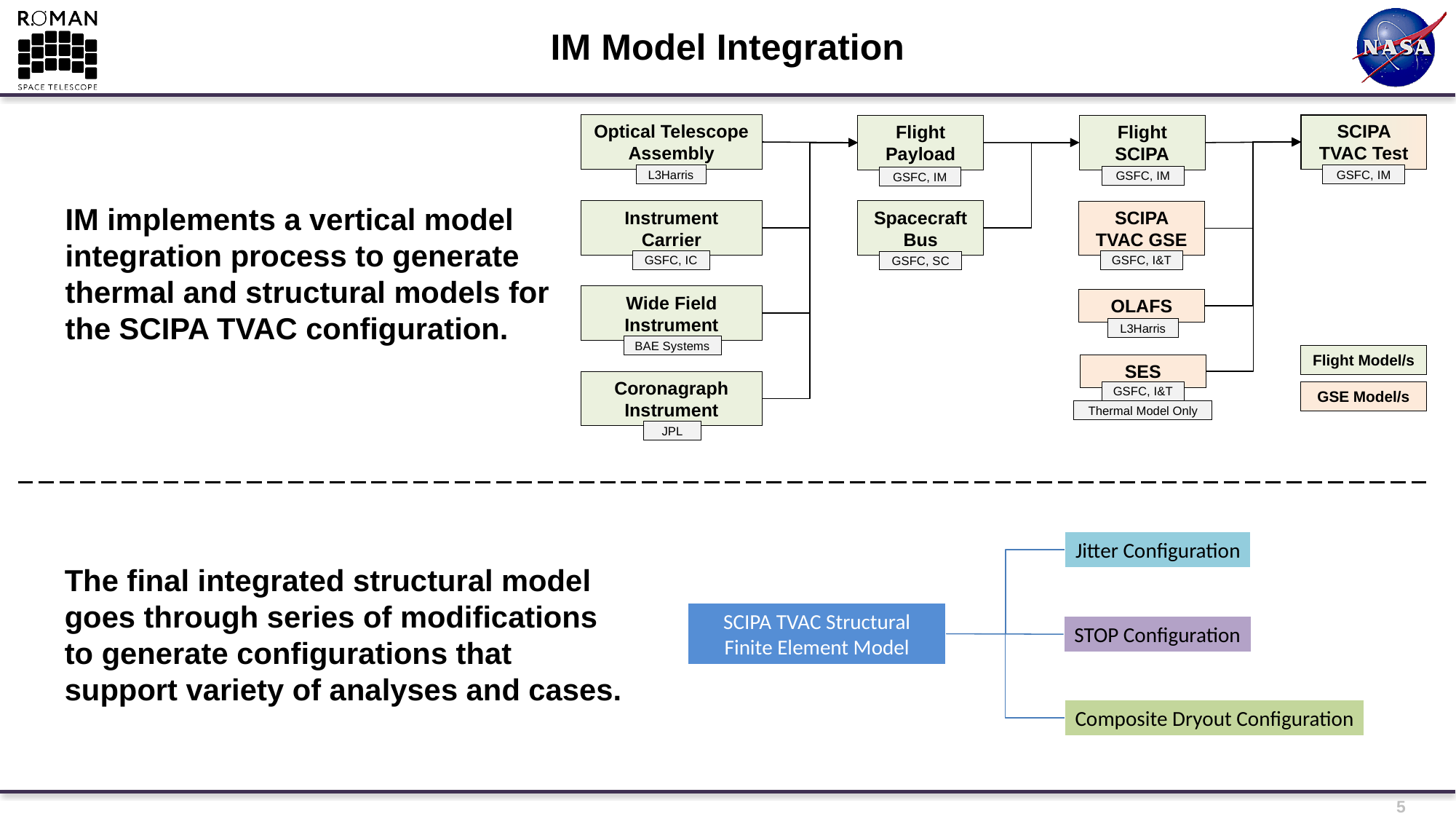

# IM Model Integration
Optical Telescope Assembly
SCIPA TVAC Test
Flight
SCIPA
Flight
Payload
L3Harris
GSFC, IM
GSFC, IM
GSFC, IM
Instrument
Carrier
Spacecraft
Bus
SCIPA TVAC GSE
GSFC, IC
GSFC, I&T
GSFC, SC
Wide Field Instrument
BAE Systems
Coronagraph Instrument
JPL
IM implements a vertical model integration process to generate thermal and structural models for the SCIPA TVAC configuration.
OLAFS
L3Harris
Flight Model/s
SES
GSFC, I&T
GSE Model/s
Thermal Model Only
Jitter Configuration
The final integrated structural model goes through series of modifications to generate configurations that support variety of analyses and cases.
SCIPA TVAC Structural
Finite Element Model
STOP Configuration
Composite Dryout Configuration